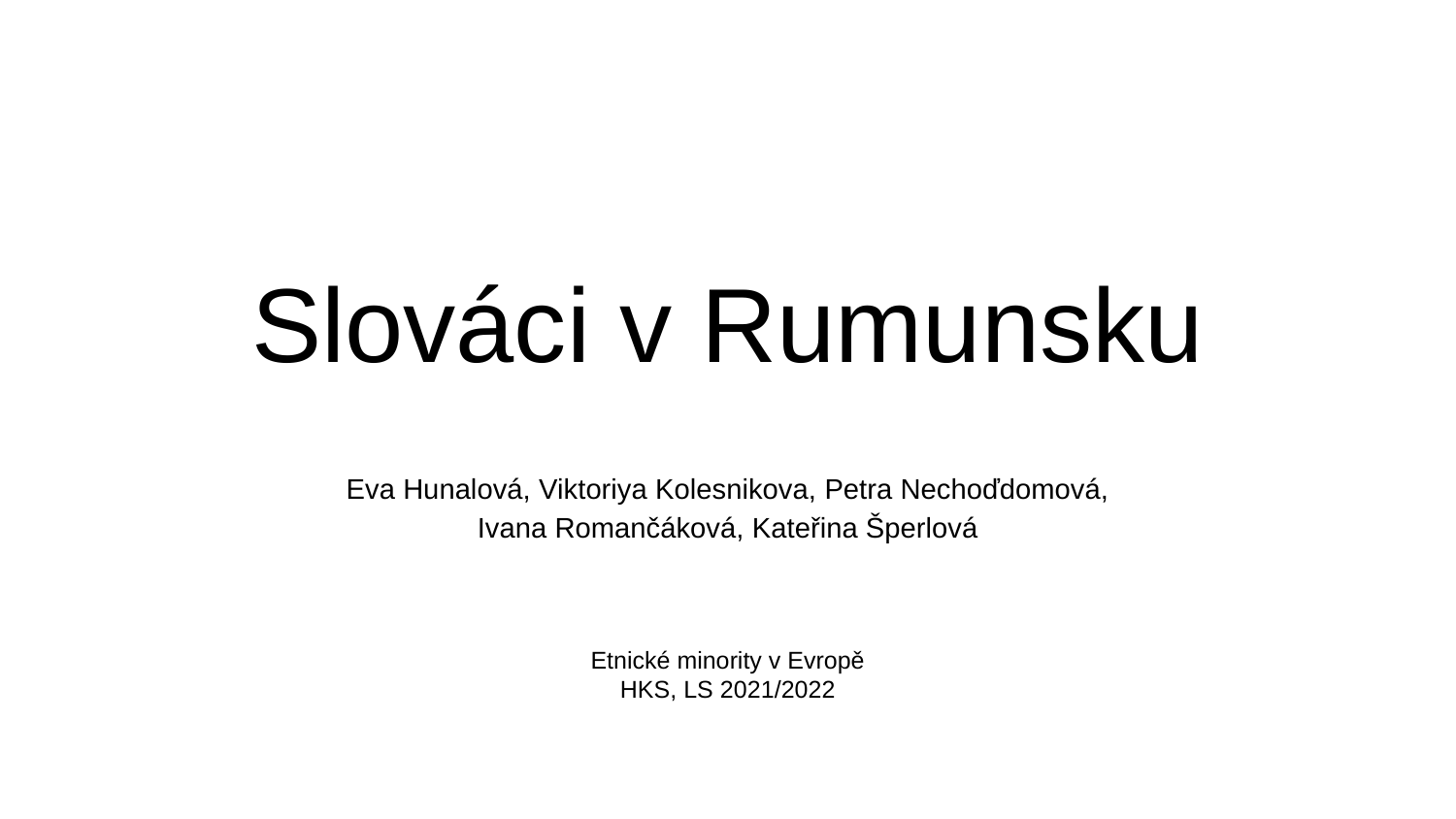

# Slováci v Rumunsku
Eva Hunalová, Viktoriya Kolesnikova, Petra Nechoďdomová,
Ivana Romančáková, Kateřina Šperlová

Etnické minority v Evropě
HKS, LS 2021/2022